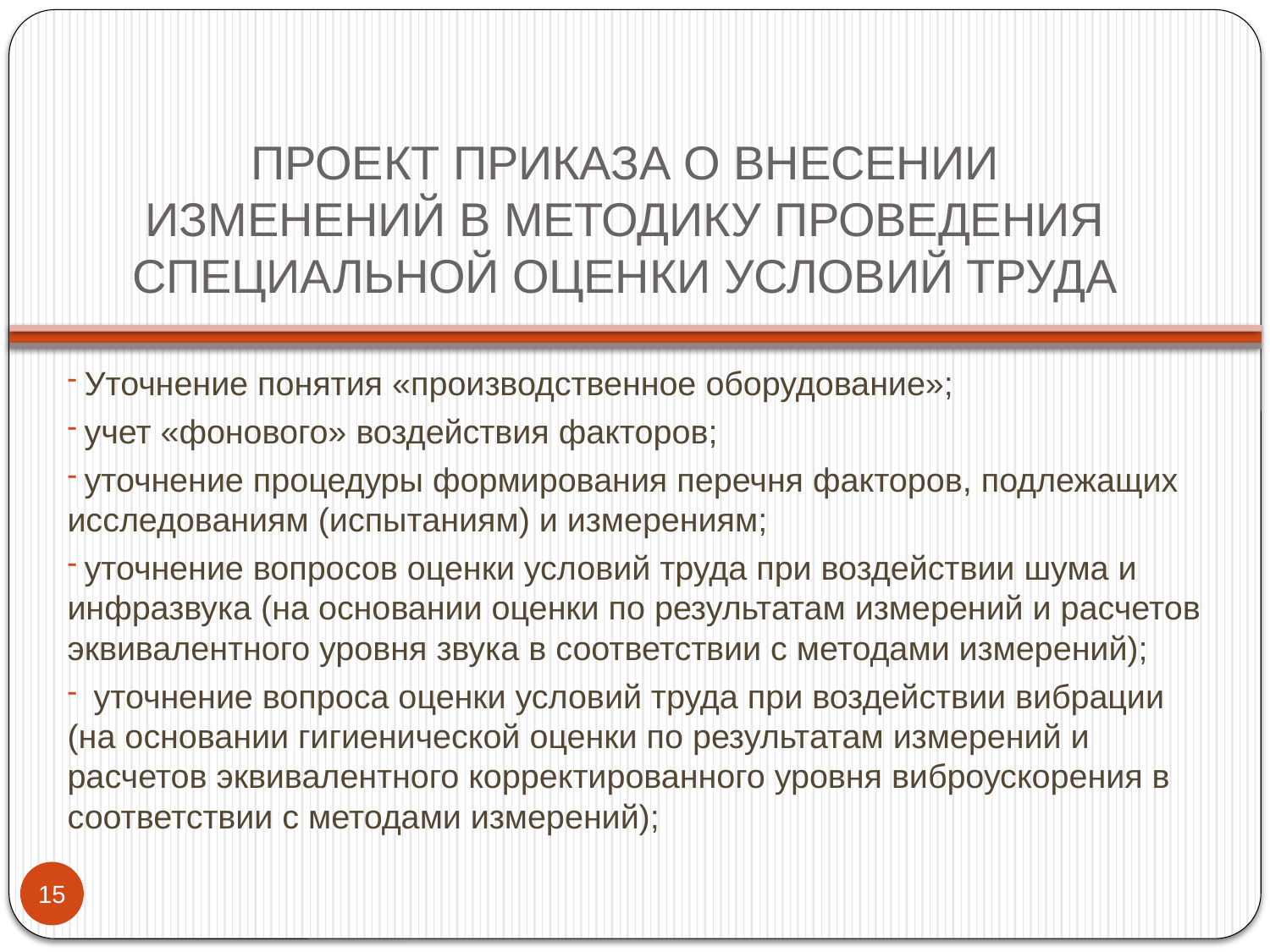

# ПРОЕКТ ПРИКАЗА О ВНЕСЕНИИ ИЗМЕНЕНИЙ В МЕТОДИКУ ПРОВЕДЕНИЯ СПЕЦИАЛЬНОЙ ОЦЕНКИ УСЛОВИЙ ТРУДА
 Уточнение понятия «производственное оборудование»;
 учет «фонового» воздействия факторов;
 уточнение процедуры формирования перечня факторов, подлежащих исследованиям (испытаниям) и измерениям;
 уточнение вопросов оценки условий труда при воздействии шума и инфразвука (на основании оценки по результатам измерений и расчетов эквивалентного уровня звука в соответствии с методами измерений);
  уточнение вопроса оценки условий труда при воздействии вибрации (на основании гигиенической оценки по результатам измерений и расчетов эквивалентного корректированного уровня виброускорения в соответствии с методами измерений);

15